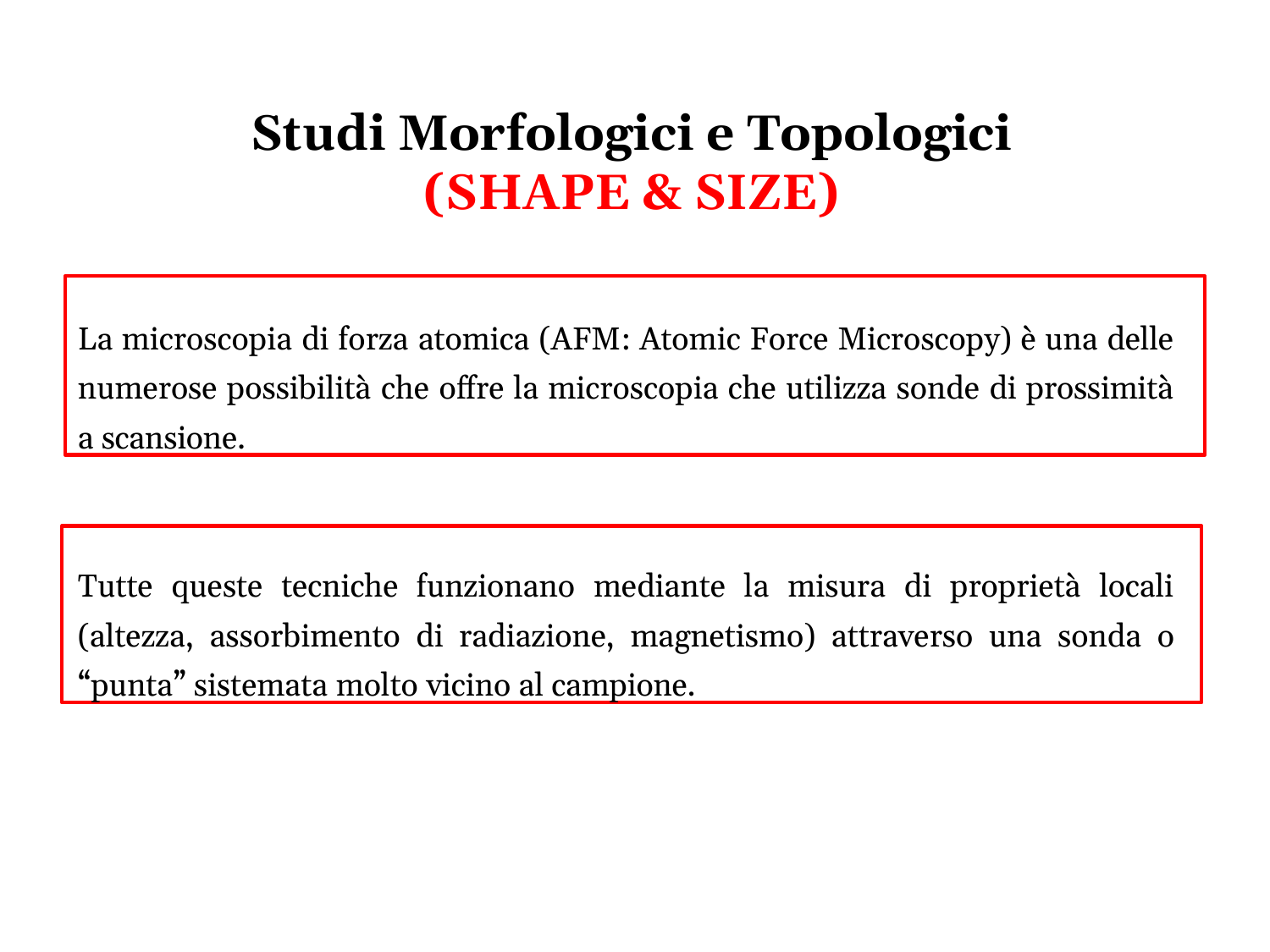

# Studi Morfologici e Topologici (SHAPE & SIZE)
La microscopia di forza atomica (AFM: Atomic Force Microscopy) è una delle numerose possibilità che offre la microscopia che utilizza sonde di prossimità a scansione.
Tutte  queste  tecniche  funzionano  mediante  la  misura  di  proprietà  locali (altezza, assorbimento di radiazione, magnetismo) attraverso una sonda o “punta” sistemata molto vicino al campione.